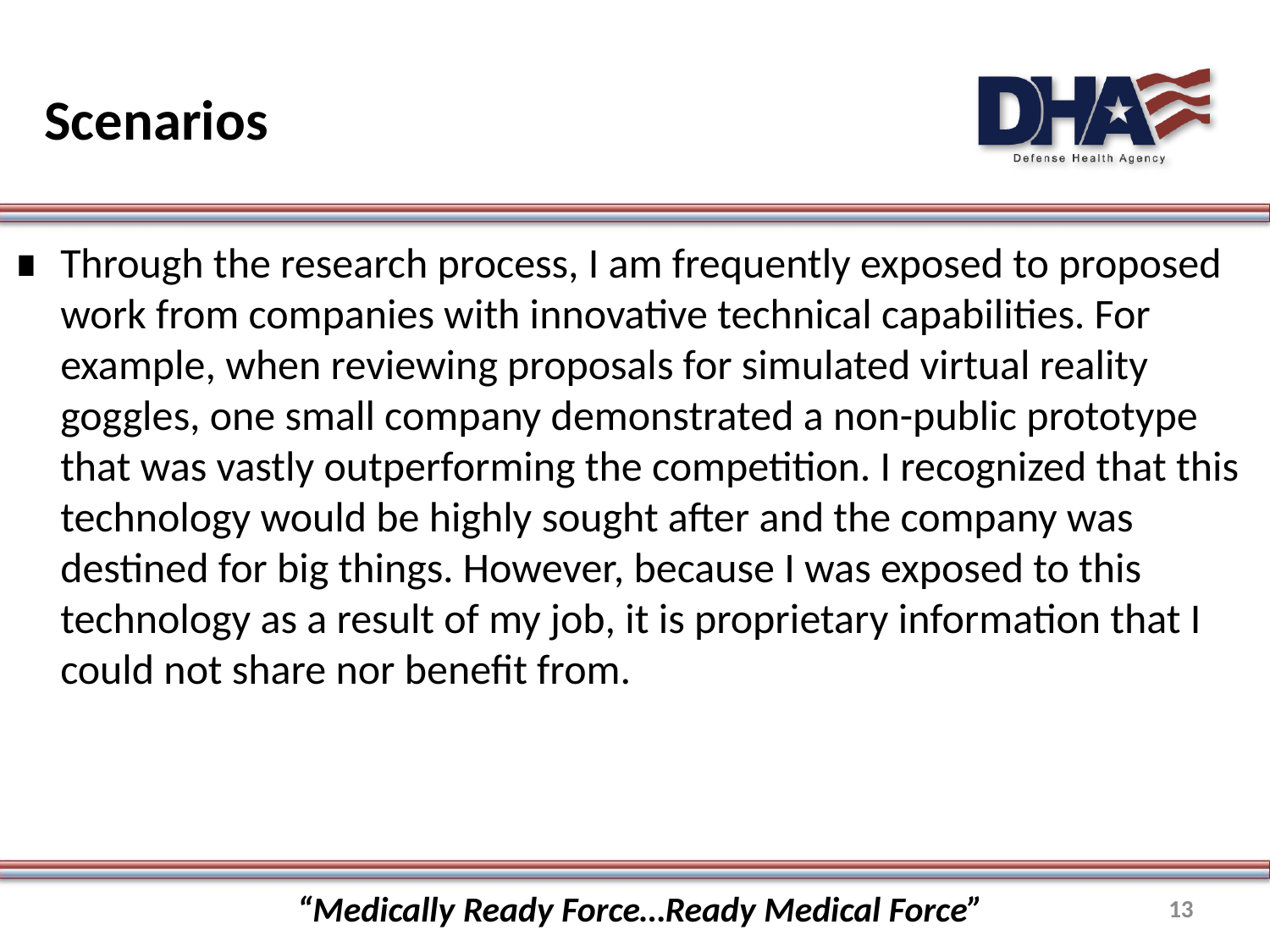

# Scenarios
Through the research process, I am frequently exposed to proposed work from companies with innovative technical capabilities. For example, when reviewing proposals for simulated virtual reality goggles, one small company demonstrated a non-public prototype that was vastly outperforming the competition. I recognized that this technology would be highly sought after and the company was destined for big things. However, because I was exposed to this technology as a result of my job, it is proprietary information that I could not share nor benefit from.

“Medically Ready Force…Ready Medical Force”
13